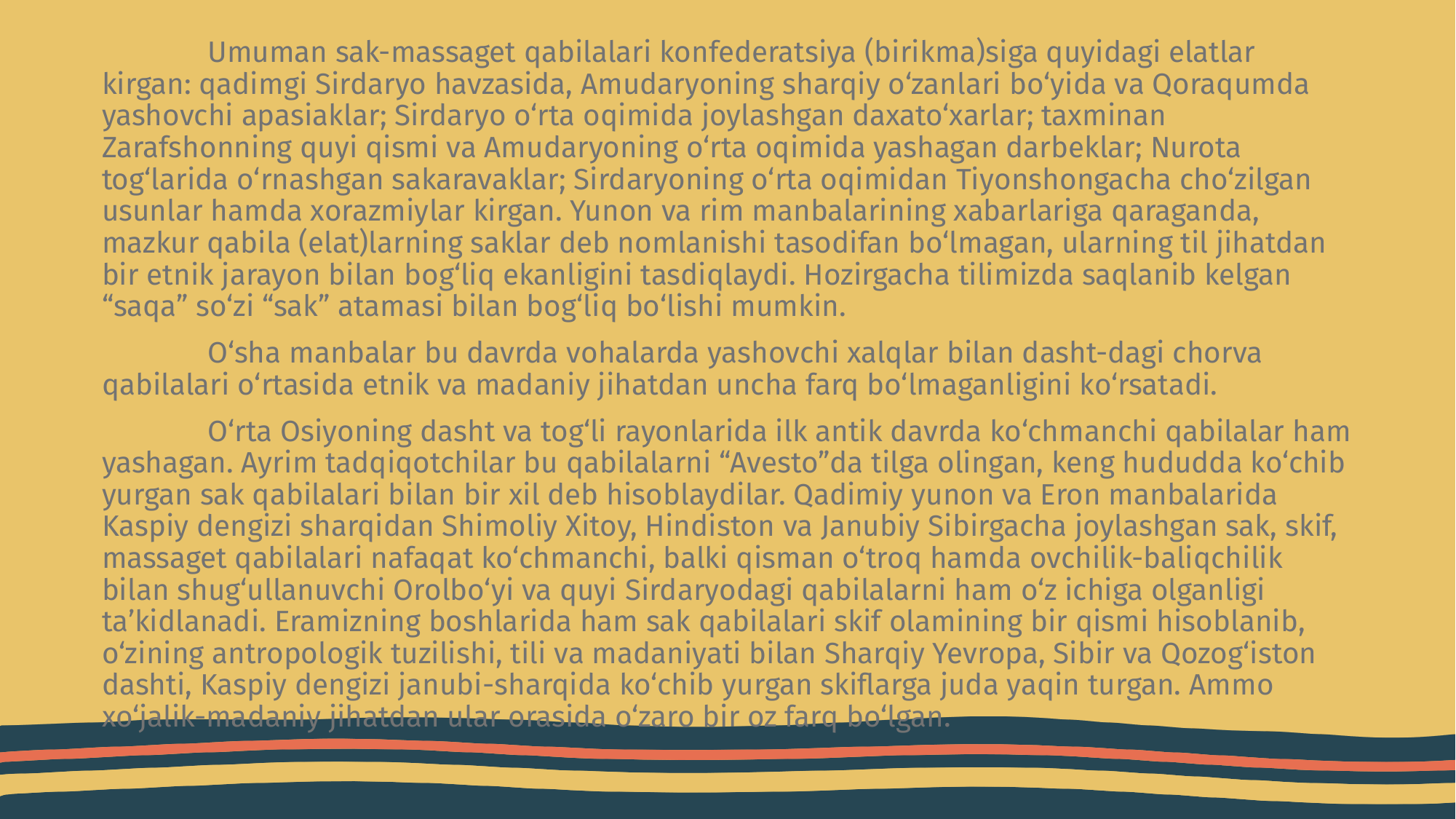

Umuman sak-massaget qabilalari konfederatsiya (birikma)siga quyidagi elatlar kirgan: qadimgi Sirdaryo havzasida, Amudaryoning sharqiy o‘zanlari bo‘yida va Qoraqumda yashovchi apasiaklar; Sirdaryo o‘rta oqimida joylashgan daxato‘xarlar; taxminan Zarafshonning quyi qismi va Amudaryoning o‘rta oqimida yashagan darbeklar; Nurota tog‘larida o‘rnashgan sakaravaklar; Sirdaryoning o‘rta oqimidan Tiyonshongacha cho‘zilgan usunlar hamda xorazmiylar kirgan. Yunon va rim manbalarining xabarlariga qaraganda, mazkur qabila (elat)larning saklar deb nomlanishi tasodifan bo‘lmagan, ularning til jihatdan bir etnik jarayon bilan bog‘liq ekanligini tasdiqlaydi. Hozirgacha tilimizda saqlanib kelgan “saqa” so‘zi “sak” atamasi bilan bog‘liq bo‘lishi mumkin.
	O‘sha manbalar bu davrda vohalarda yashovchi xalqlar bilan dasht-dagi chorva qabilalari o‘rtasida etnik va madaniy jihatdan uncha farq bo‘lmaganligini ko‘rsatadi.
	O‘rta Osiyoning dasht va tog‘li rayonlarida ilk antik davrda ko‘chmanchi qabilalar ham yashagan. Ayrim tadqiqotchilar bu qabilalarni “Avesto”da tilga olingan, keng hududda ko‘chib yurgan sak qabilalari bilan bir xil deb hisoblaydilar. Qadimiy yunon va Eron manbalarida Kaspiy dengizi sharqidan Shimoliy Xitoy, Hindiston va Janubiy Sibirgacha joylashgan sak, skif, massaget qabilalari nafaqat ko‘chmanchi, balki qisman o‘troq hamda ovchilik-baliqchilik bilan shug‘ullanuvchi Orolbo‘yi va quyi Sirdaryodagi qabilalarni ham o‘z ichiga olganligi ta’kidlanadi. Eramizning boshlarida ham sak qabilalari skif olamining bir qismi hisoblanib, o‘zining antropologik tuzilishi, tili va madaniyati bilan Sharqiy Yevropa, Sibir va Qozog‘iston dashti, Kaspiy dengizi janubi-sharqida ko‘chib yurgan skiflarga juda yaqin turgan. Ammo xo‘jalik-madaniy jihatdan ular orasida o‘zaro bir oz farq bo‘lgan.